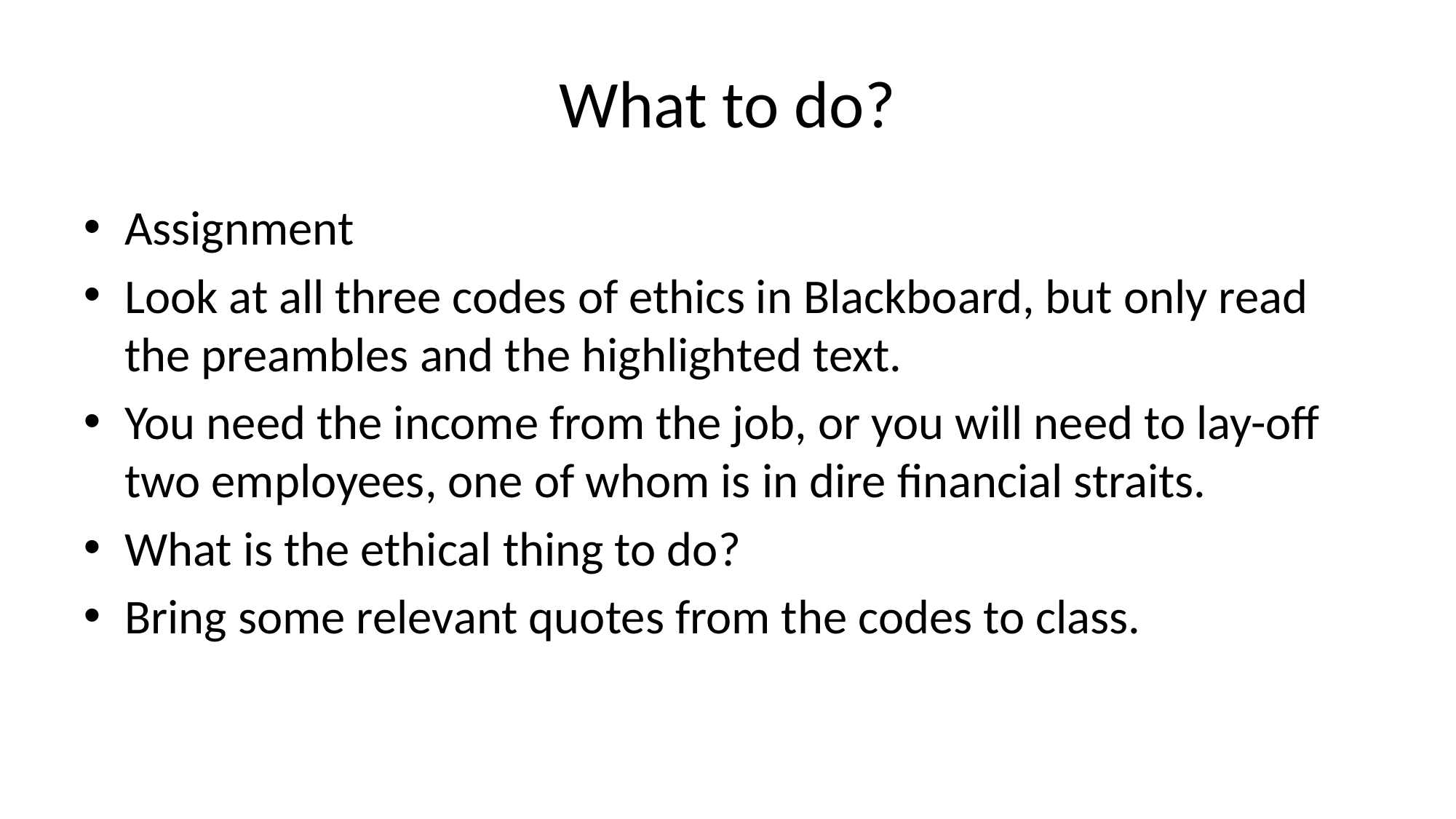

# What to do?
Assignment
Look at all three codes of ethics in Blackboard, but only read the preambles and the highlighted text.
You need the income from the job, or you will need to lay-off two employees, one of whom is in dire financial straits.
What is the ethical thing to do?
Bring some relevant quotes from the codes to class.